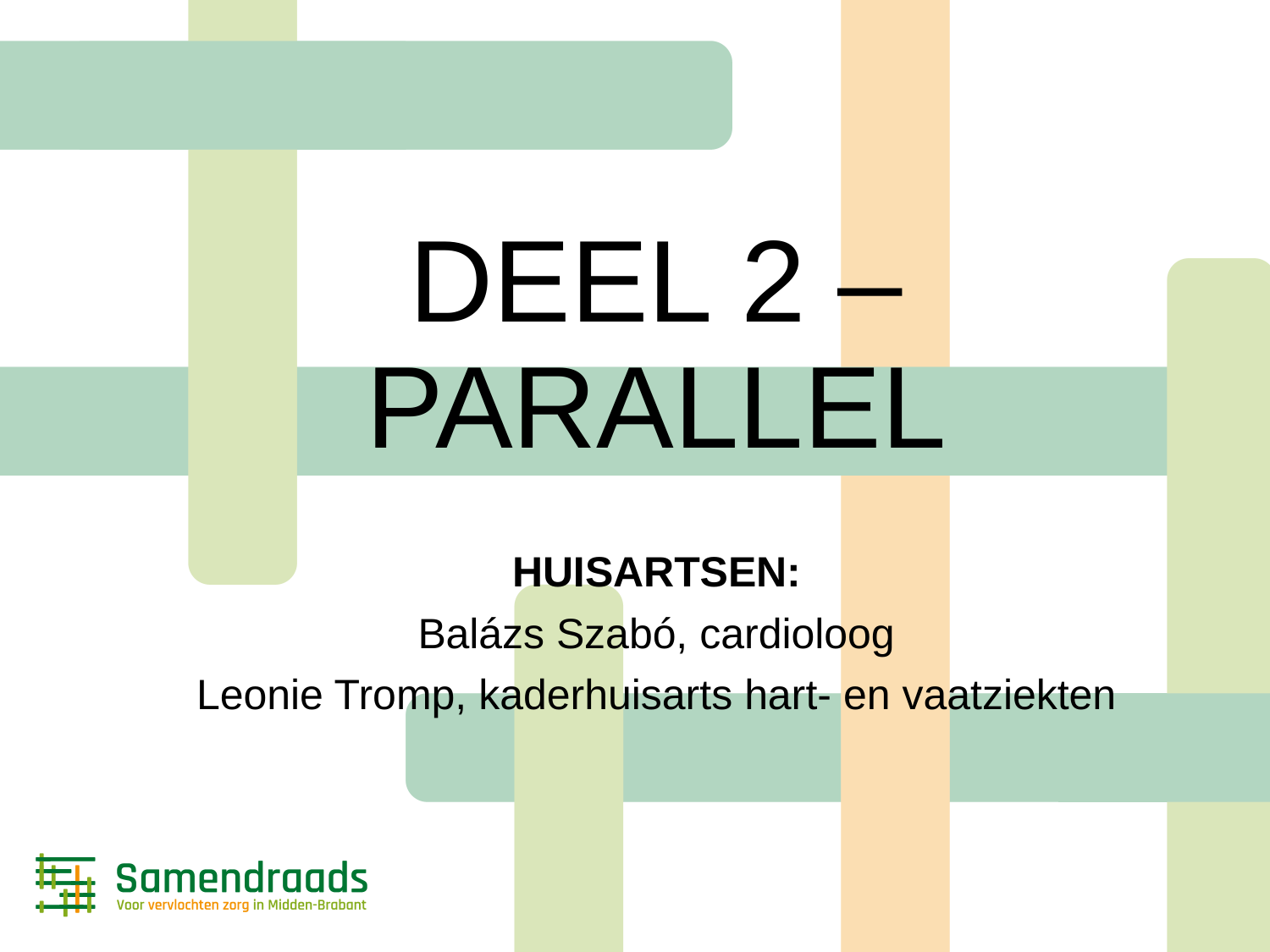

DEEL 2 – PARALLEL

HUISARTSEN:
Balázs Szabó, cardioloog
Leonie Tromp, kaderhuisarts hart- en vaatziekten